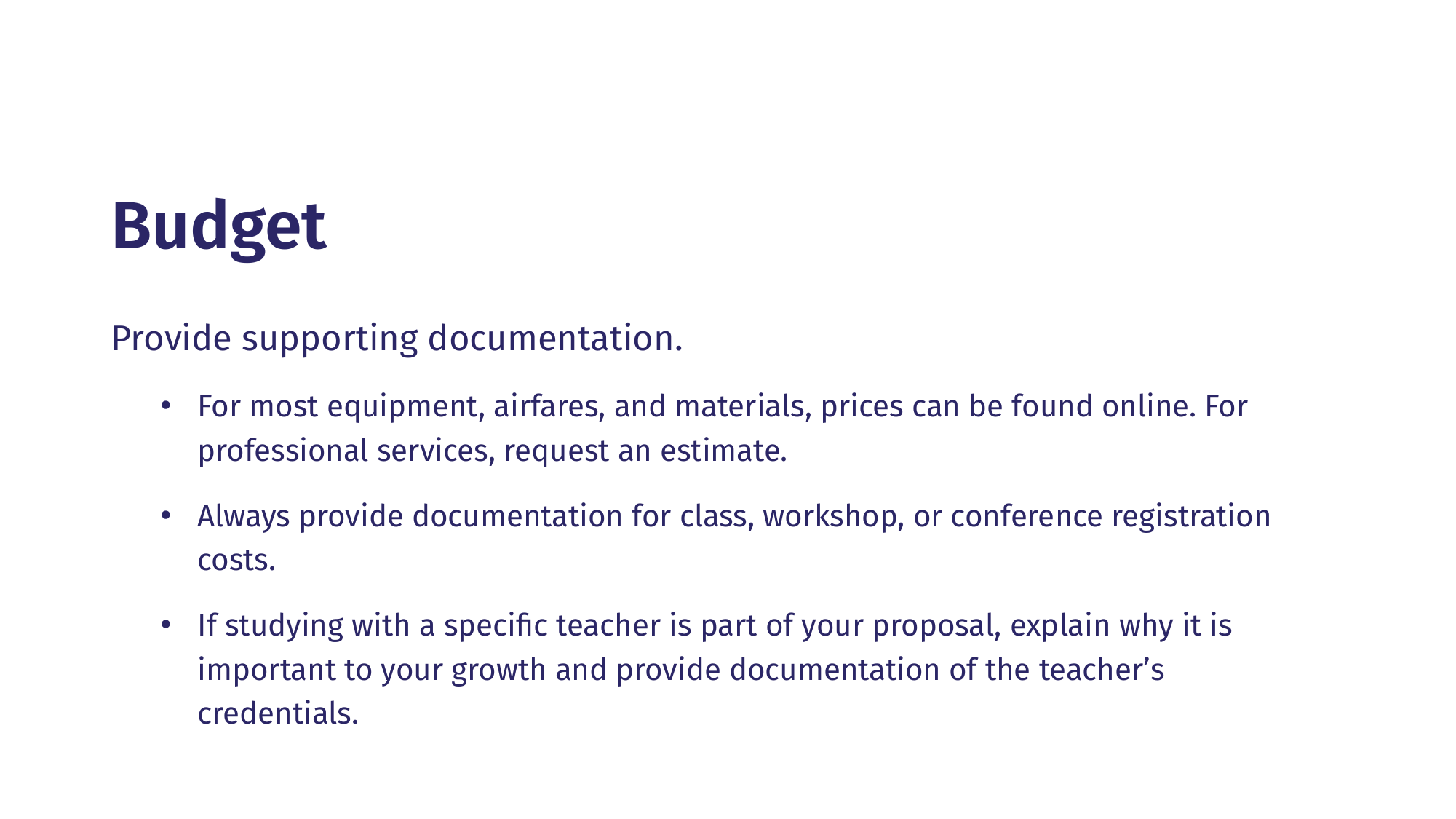

# Budget
Provide supporting documentation.
For most equipment, airfares, and materials, prices can be found online. For professional services, request an estimate.
Always provide documentation for class, workshop, or conference registration costs.
If studying with a specific teacher is part of your proposal, explain why it is important to your growth and provide documentation of the teacher’s credentials.